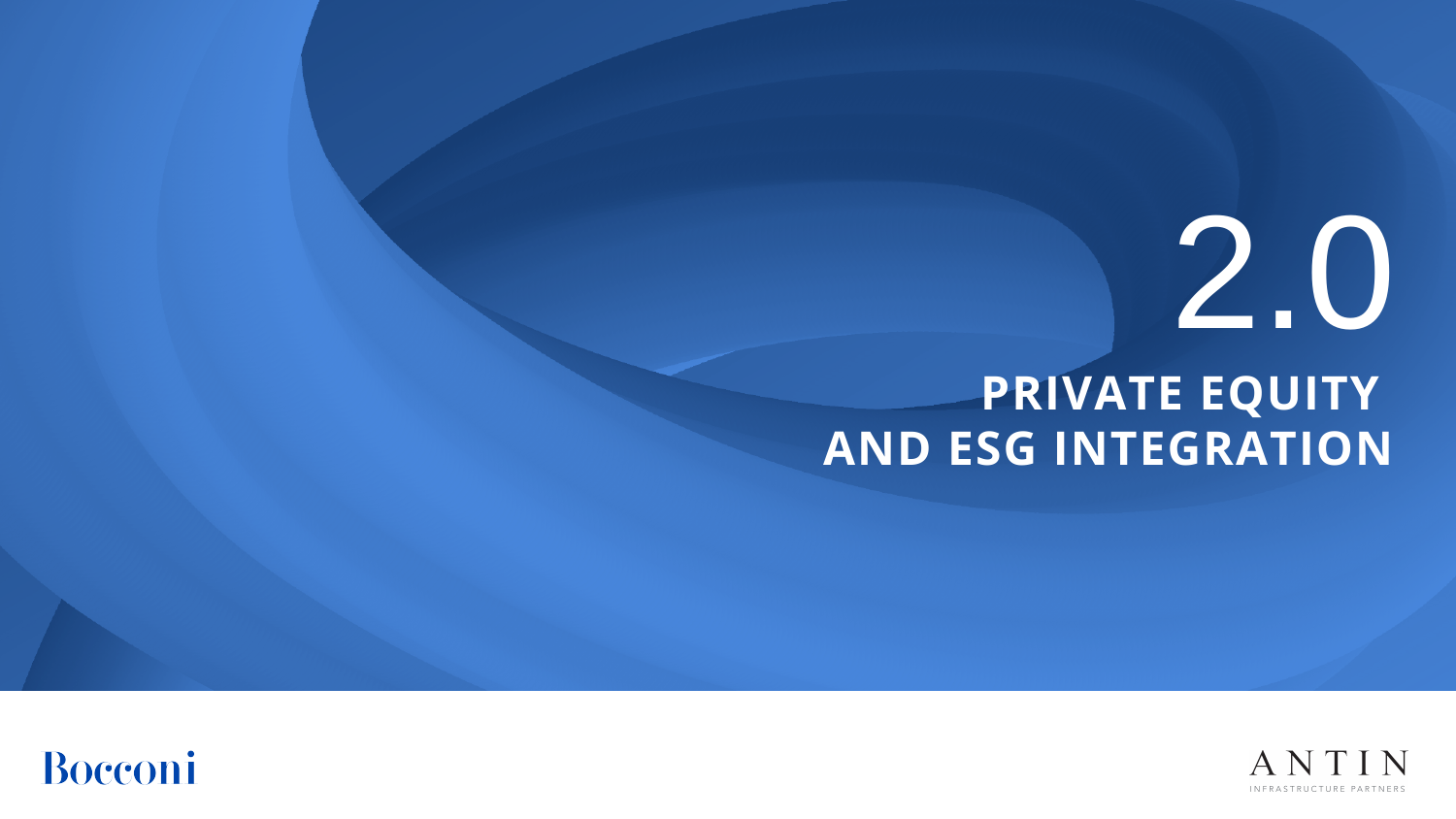

2.0
# Private equity and esg integration